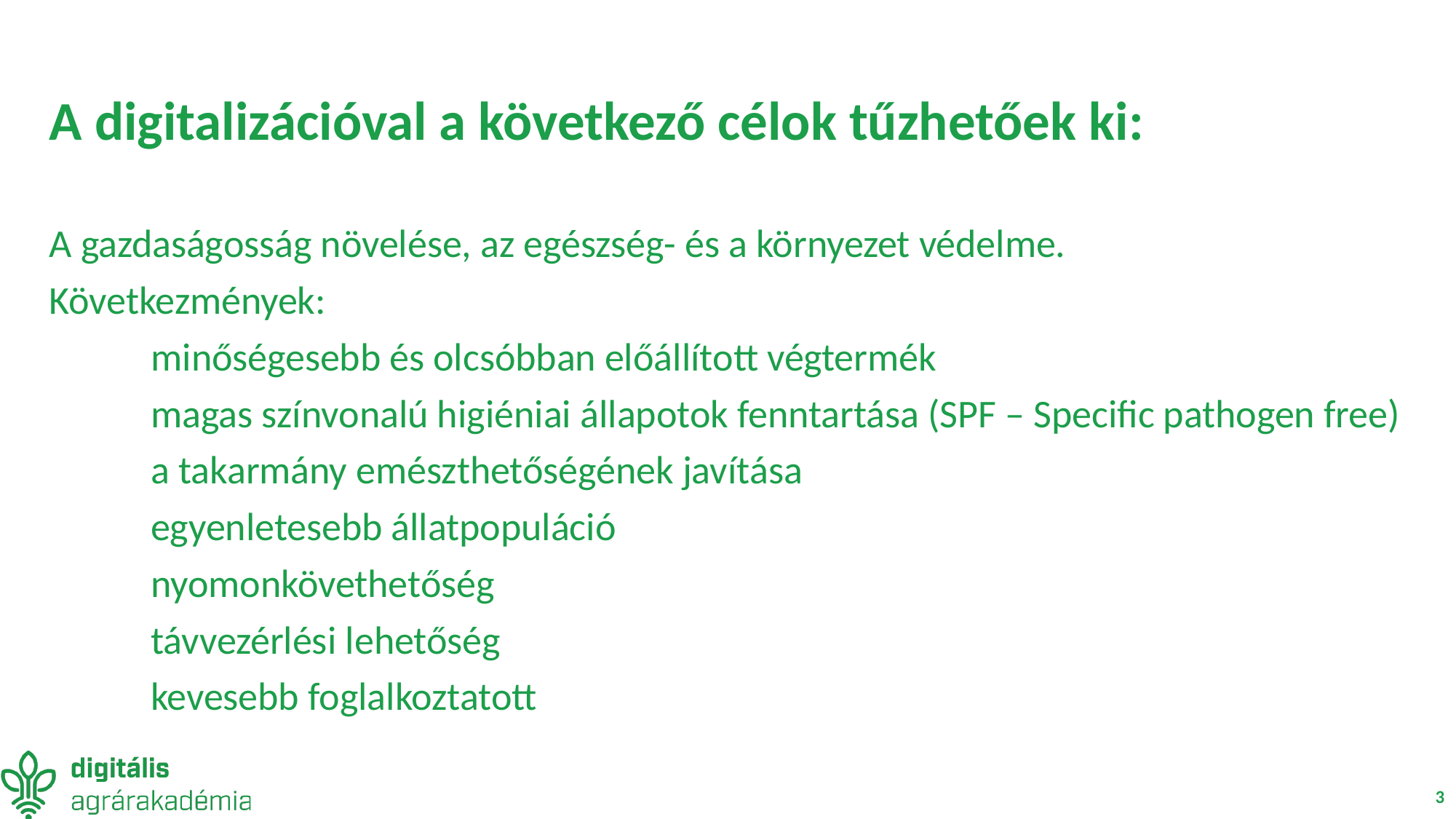

# A digitalizációval a következő célok tűzhetőek ki:
A gazdaságosság növelése, az egészség- és a környezet védelme.
Következmények:
	minőségesebb és olcsóbban előállított végtermék
	magas színvonalú higiéniai állapotok fenntartása (SPF – Specific pathogen free)
	a takarmány emészthetőségének javítása
	egyenletesebb állatpopuláció
	nyomonkövethetőség
	távvezérlési lehetőség
	kevesebb foglalkoztatott

3